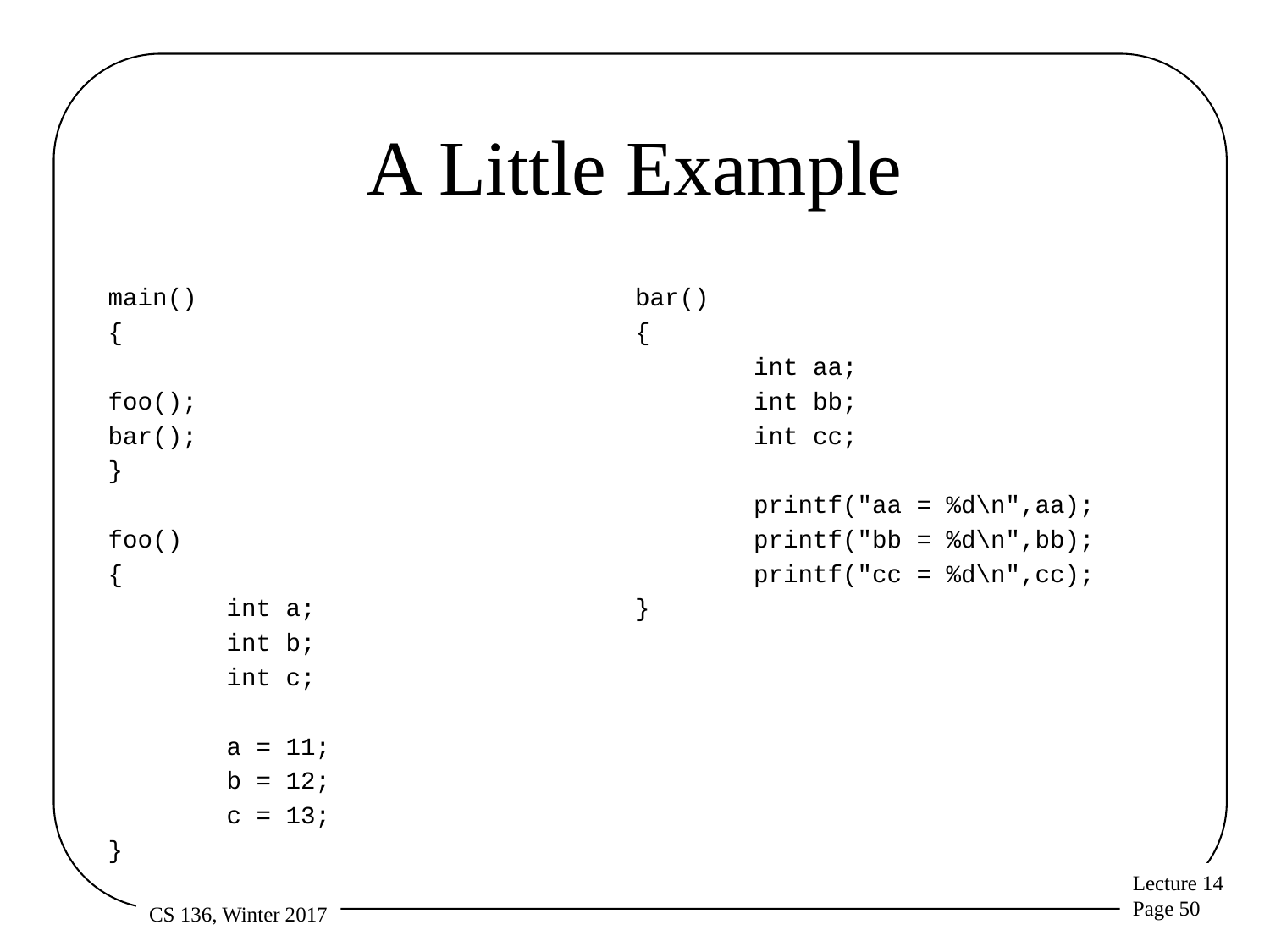

# A Little Example
main()
{

foo();
bar();
}

foo()
{
        int a;
        int b;
        int c;

        a = 11;
        b = 12;
        c = 13;
}

bar()
{
        int aa;
        int bb;
        int cc;

        printf("aa = %d\n",aa);
        printf("bb = %d\n",bb);
        printf("cc = %d\n",cc);
}